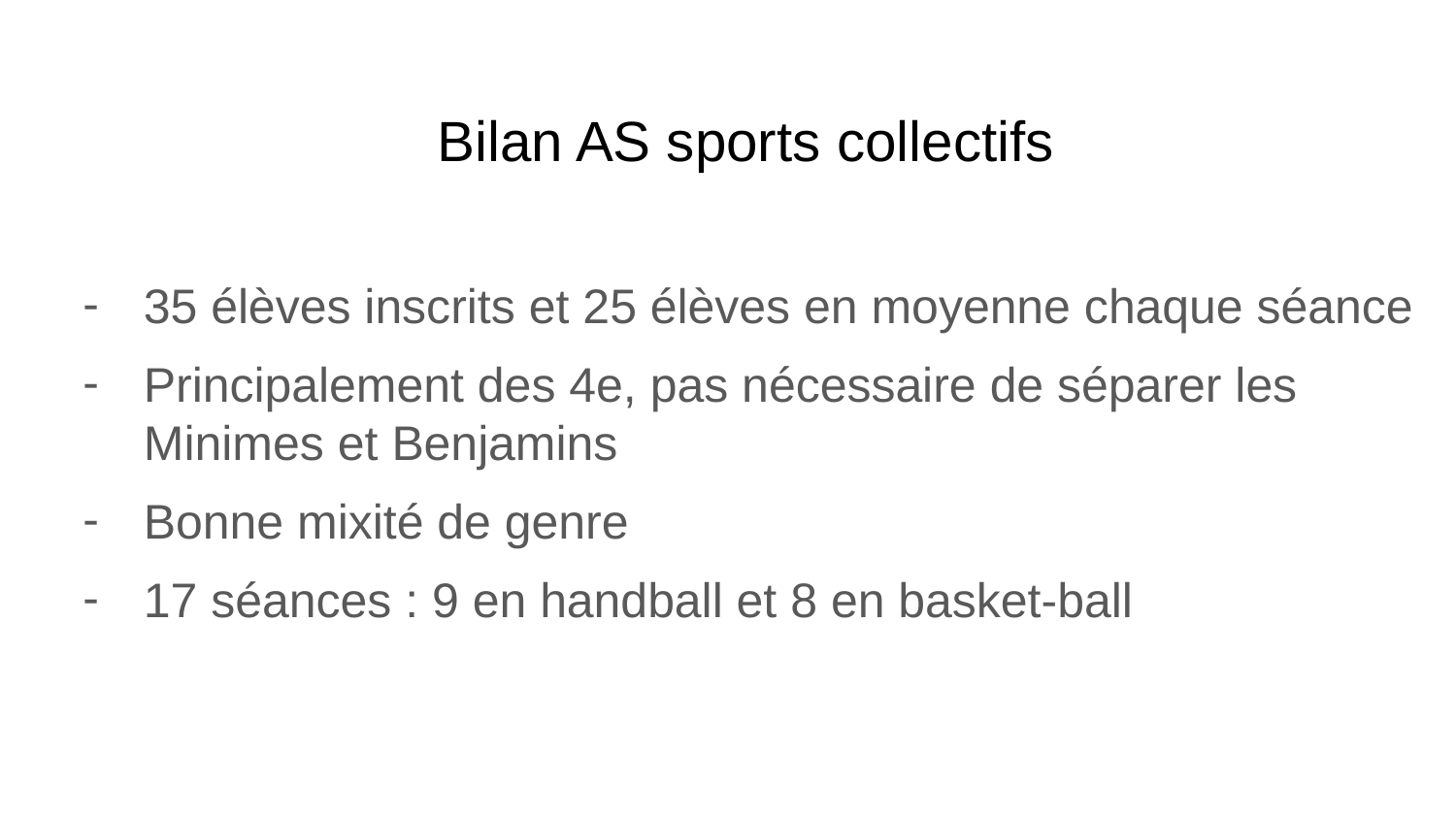

# Bilan AS sports collectifs
35 élèves inscrits et 25 élèves en moyenne chaque séance
Principalement des 4e, pas nécessaire de séparer les Minimes et Benjamins
Bonne mixité de genre
17 séances : 9 en handball et 8 en basket-ball